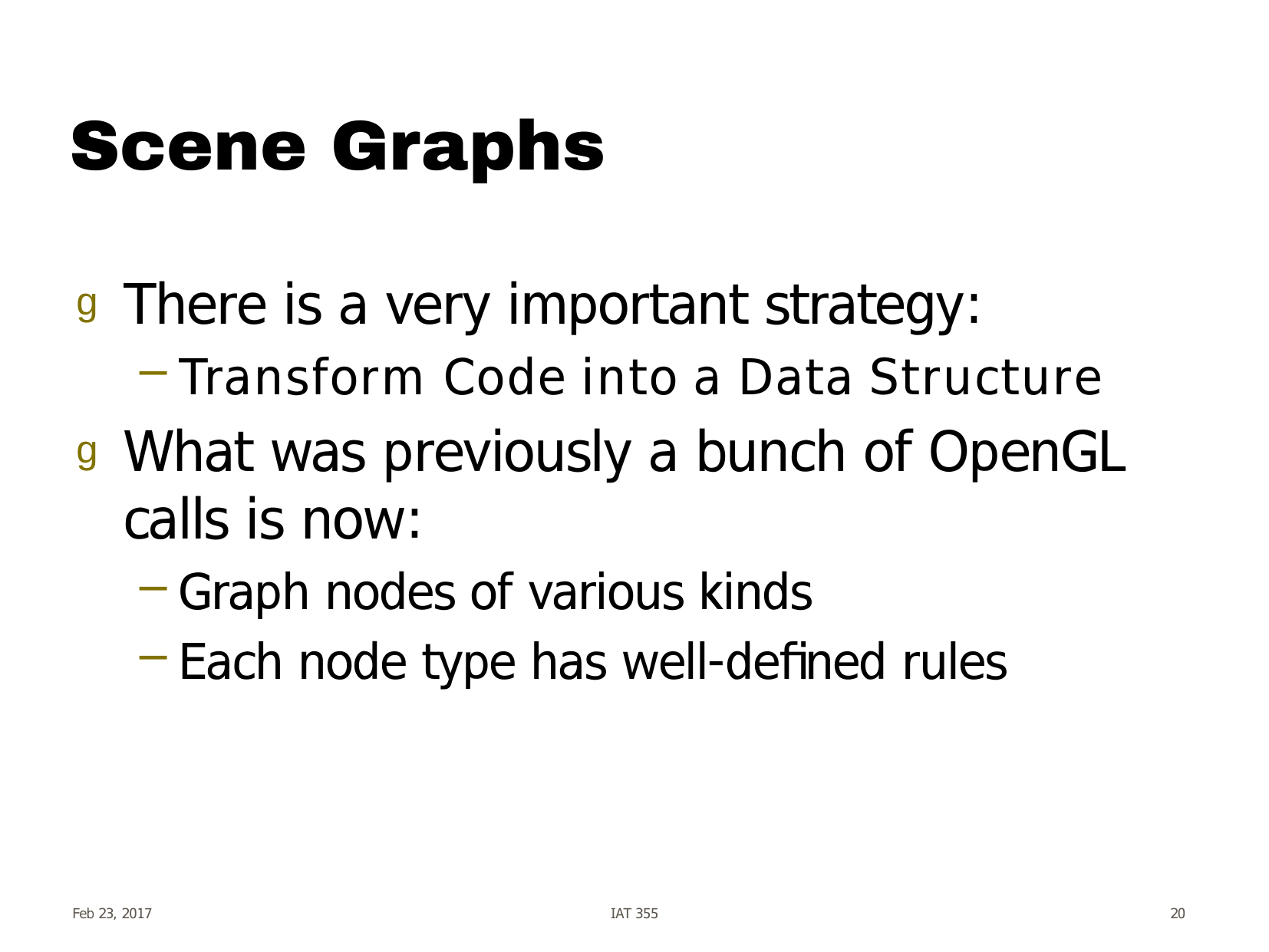

# Scene Graphs
There is a very important strategy:
Transform Code into a Data Structure
What was previously a bunch of OpenGL calls is now:
Graph nodes of various kinds
Each node type has well-defined rules
Feb 23, 2017
IAT 355
20